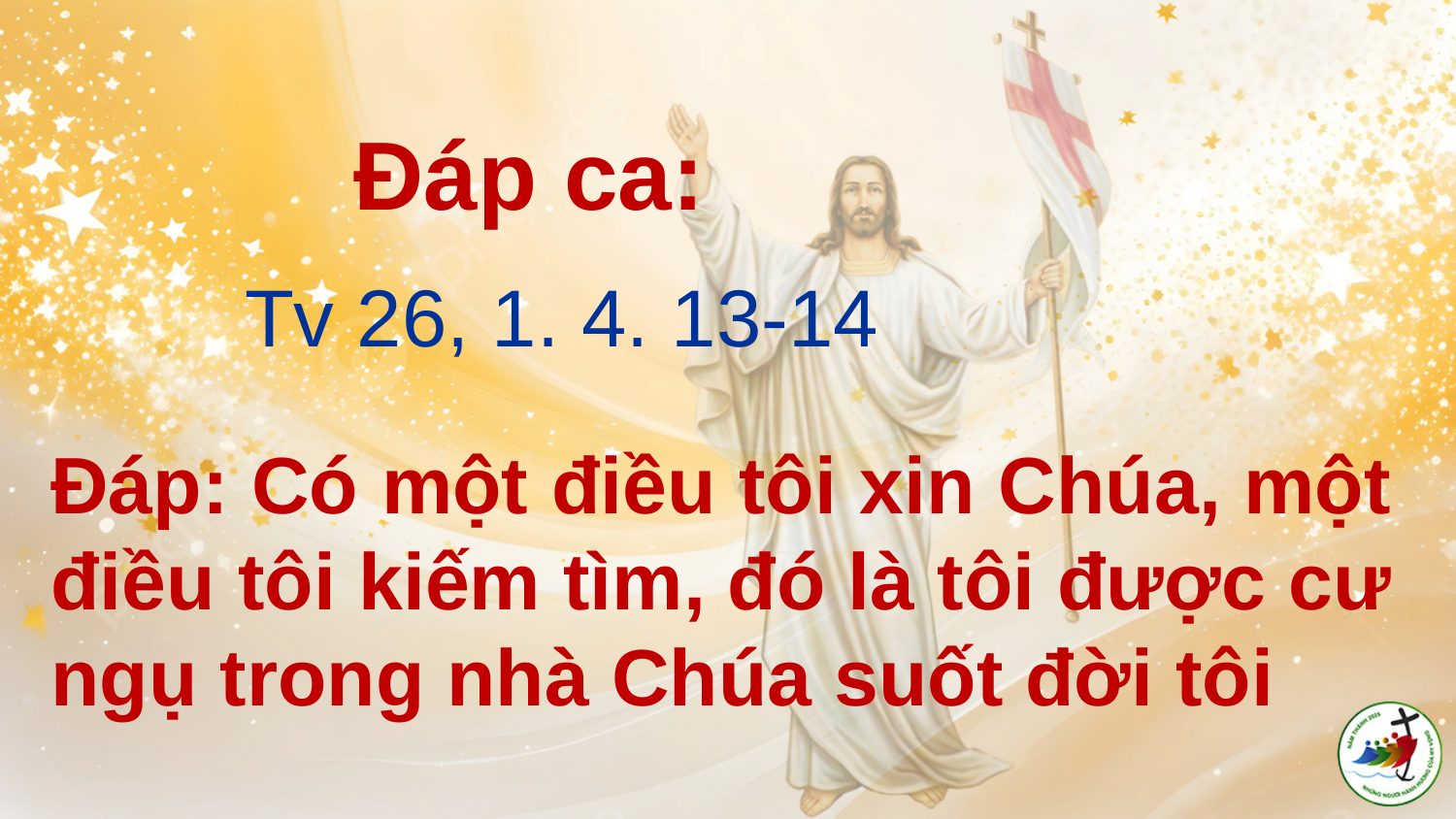

Đáp ca:
Tv 26, 1. 4. 13-14
# Ðáp: Có một điều tôi xin Chúa, một điều tôi kiếm tìm, đó là tôi được cư ngụ trong nhà Chúa suốt đời tôi